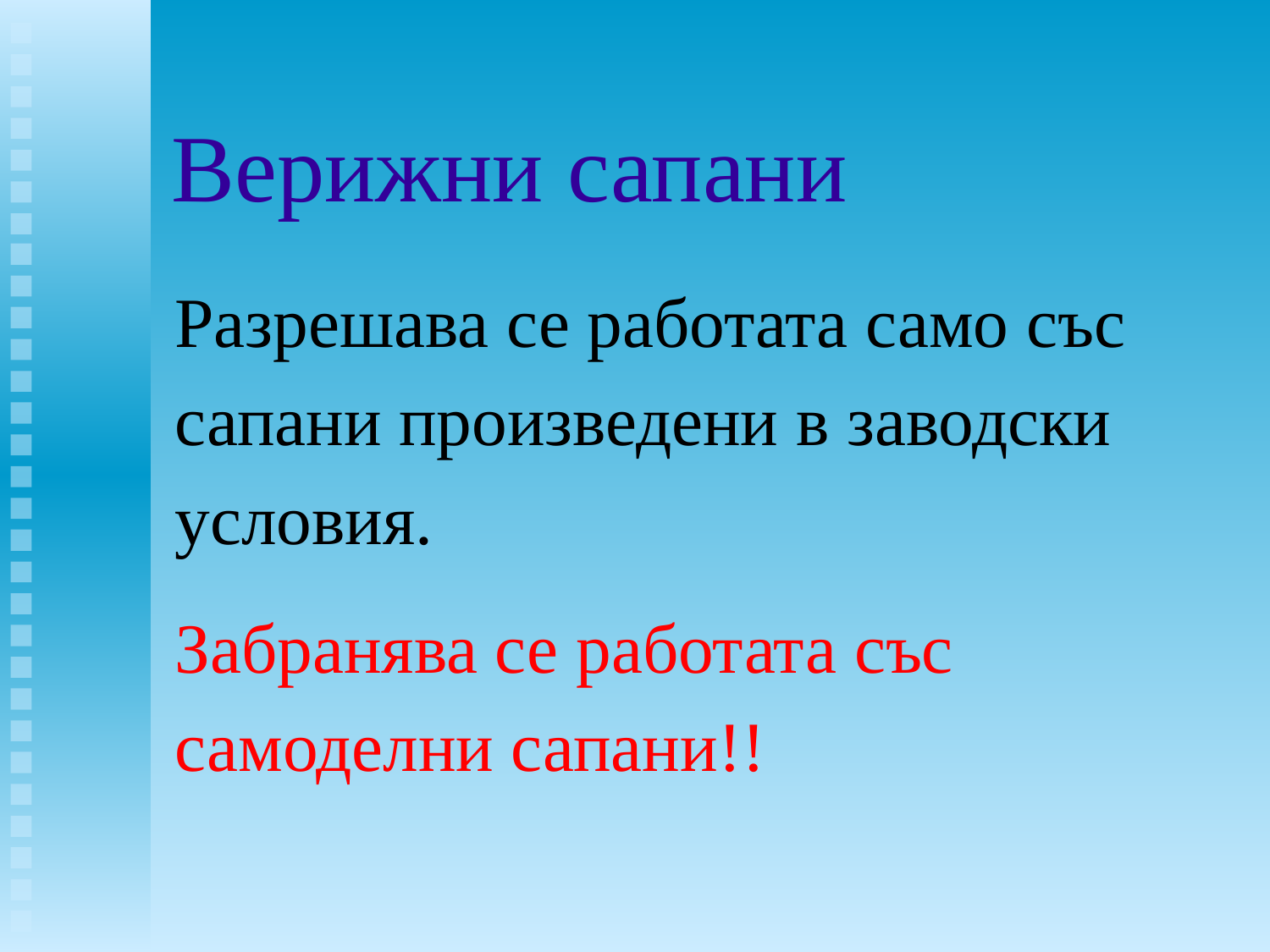

# Верижни сапани
Разрешава се работата само със
сапани произведени в заводски
условия.
Забранява се работата със
самоделни сапани!!